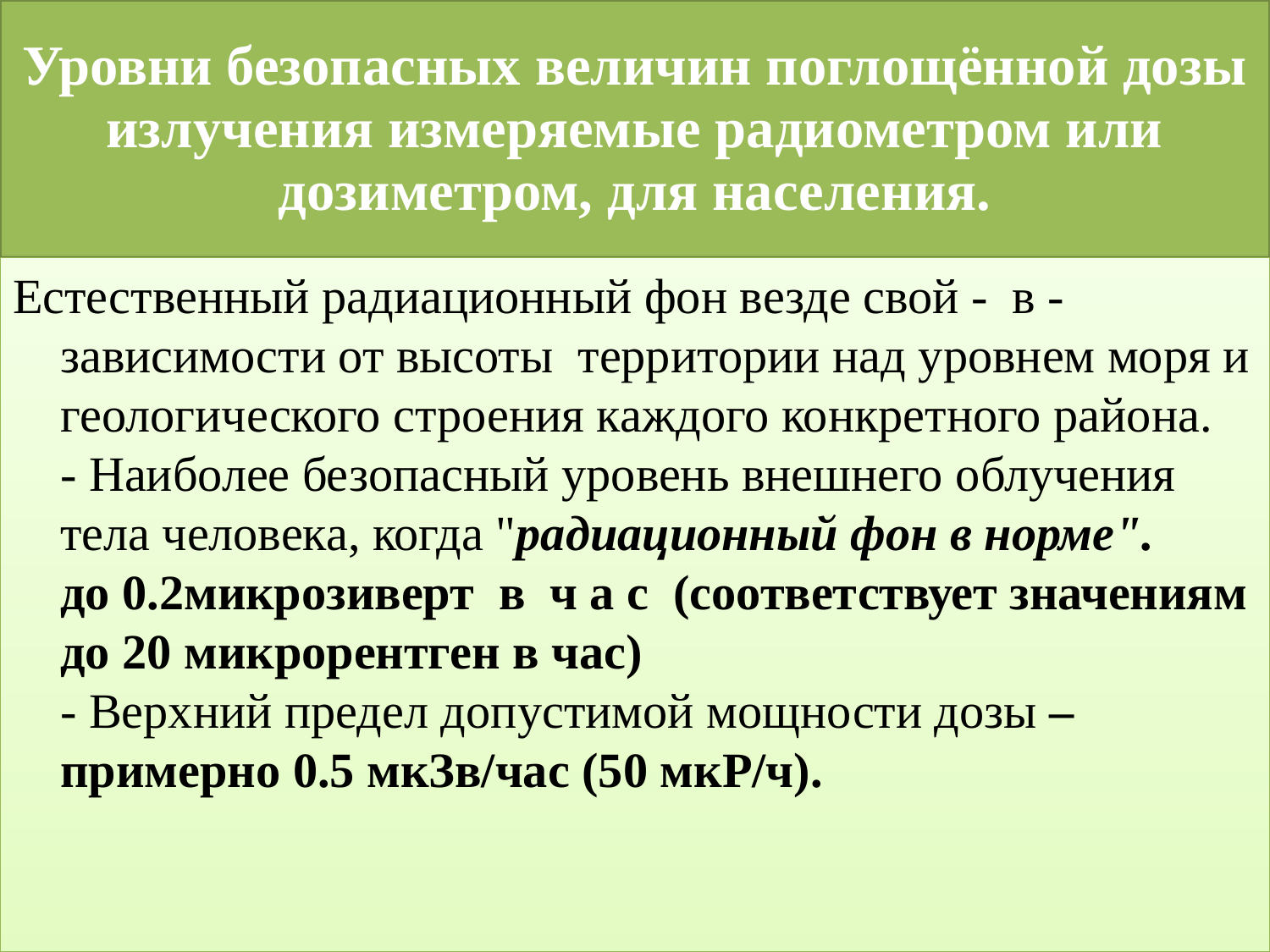

# Уровни безопасных величин поглощённой дозы излучения измеряемые радиометром или дозиметром, для населения.
Естественный радиационный фон везде свой -  в -зависимости от высоты  территории над уровнем моря и геологического строения каждого конкретного района.
- Наиболее безопасный уровень внешнего облучения тела человека, когда "радиационный фон в норме". до 0.2микрозиверт  в  ч а с  (соответствует значениям до 20 микрорентген в час)
- Верхний предел допустимой мощности дозы – примерно 0.5 мкЗв/час (50 мкР/ч).